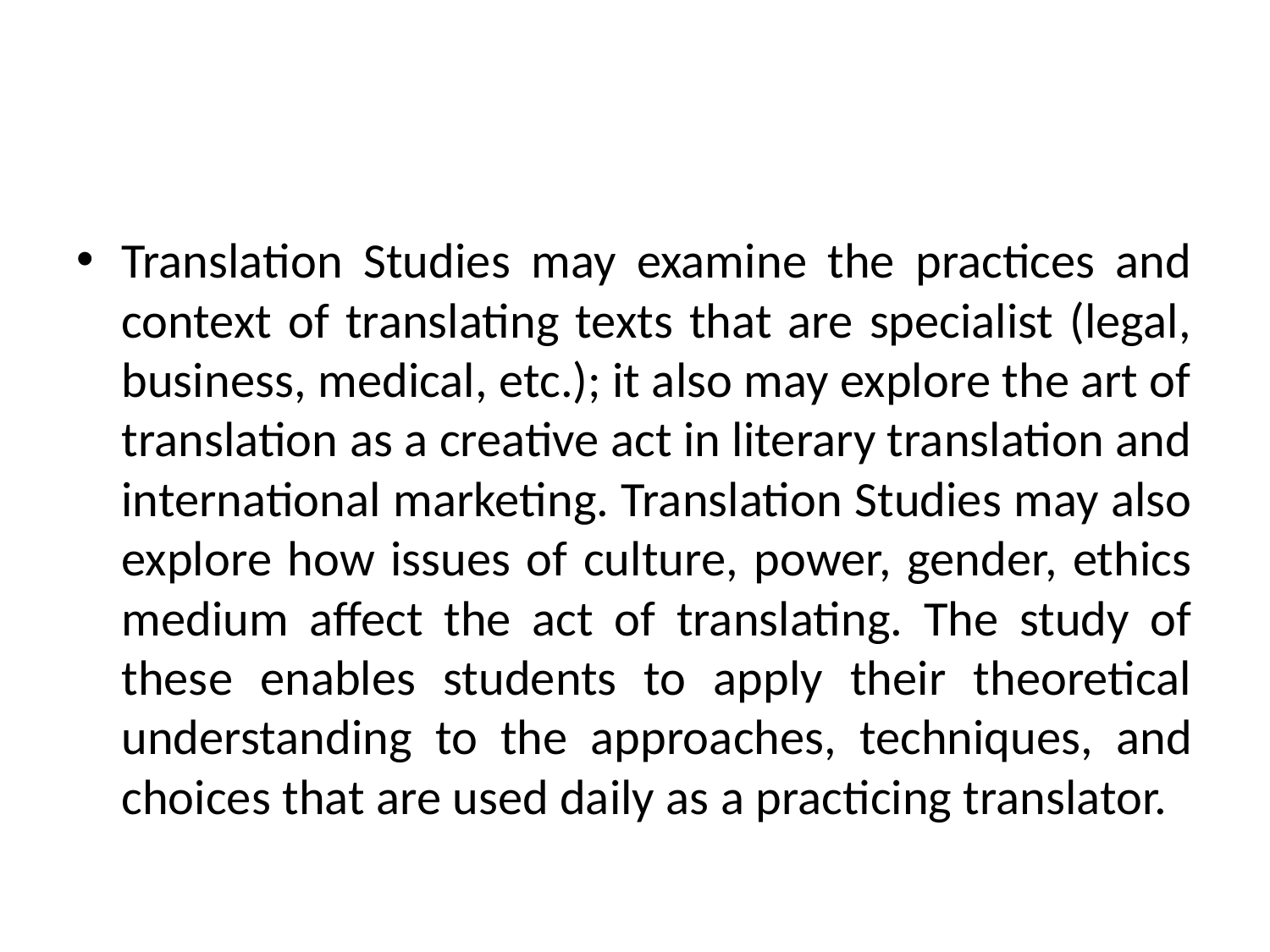

#
Translation Studies may examine the practices and context of translating texts that are specialist (legal, business, medical, etc.); it also may explore the art of translation as a creative act in literary translation and international marketing. Translation Studies may also explore how issues of culture, power, gender, ethics medium affect the act of translating. The study of these enables students to apply their theoretical understanding to the approaches, techniques, and choices that are used daily as a practicing translator.